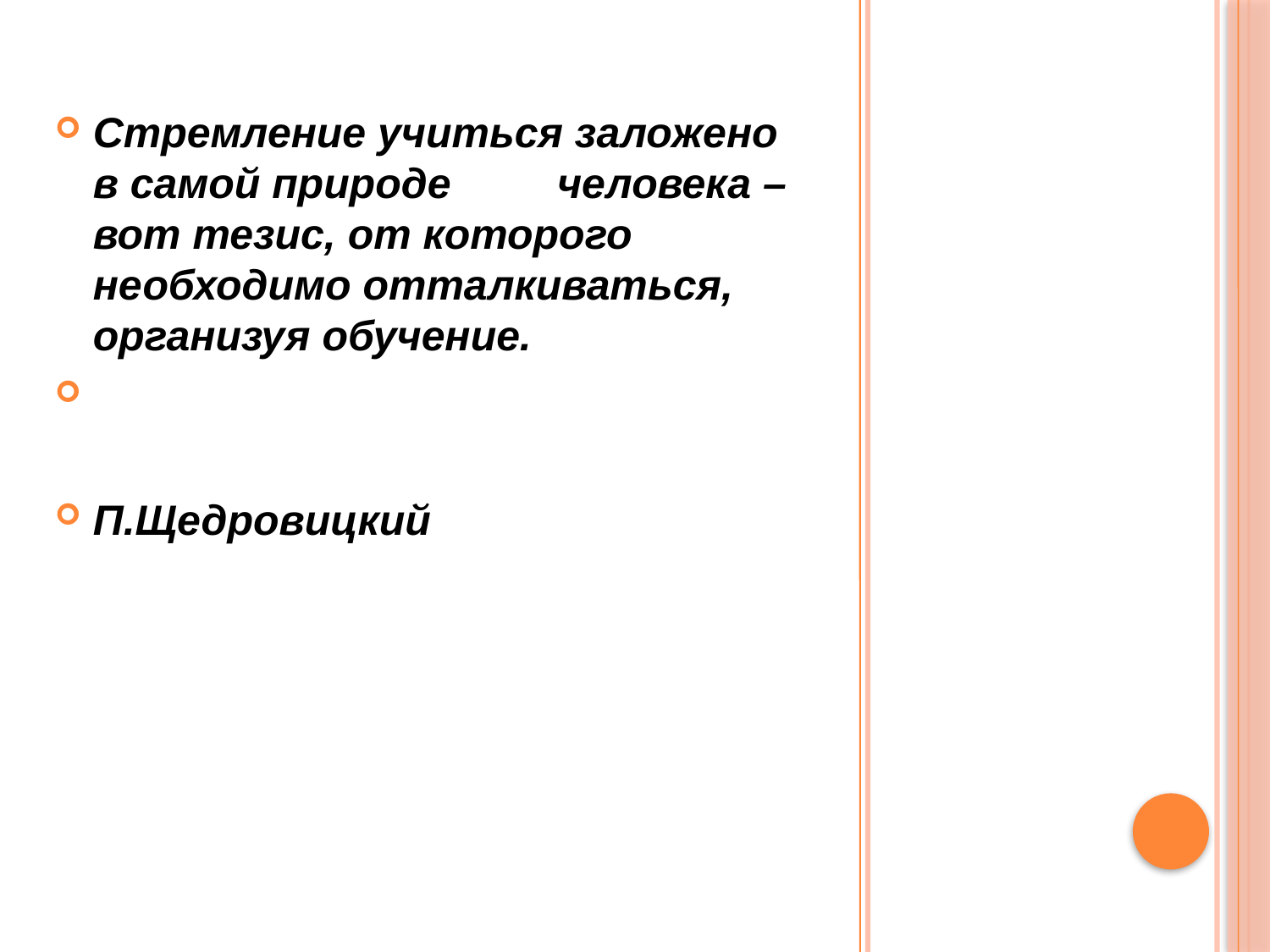

Стремление учиться заложено в самой природе         человека – вот тезис, от которого необходимо отталкиваться, организуя обучение.

П.Щедровицкий

#